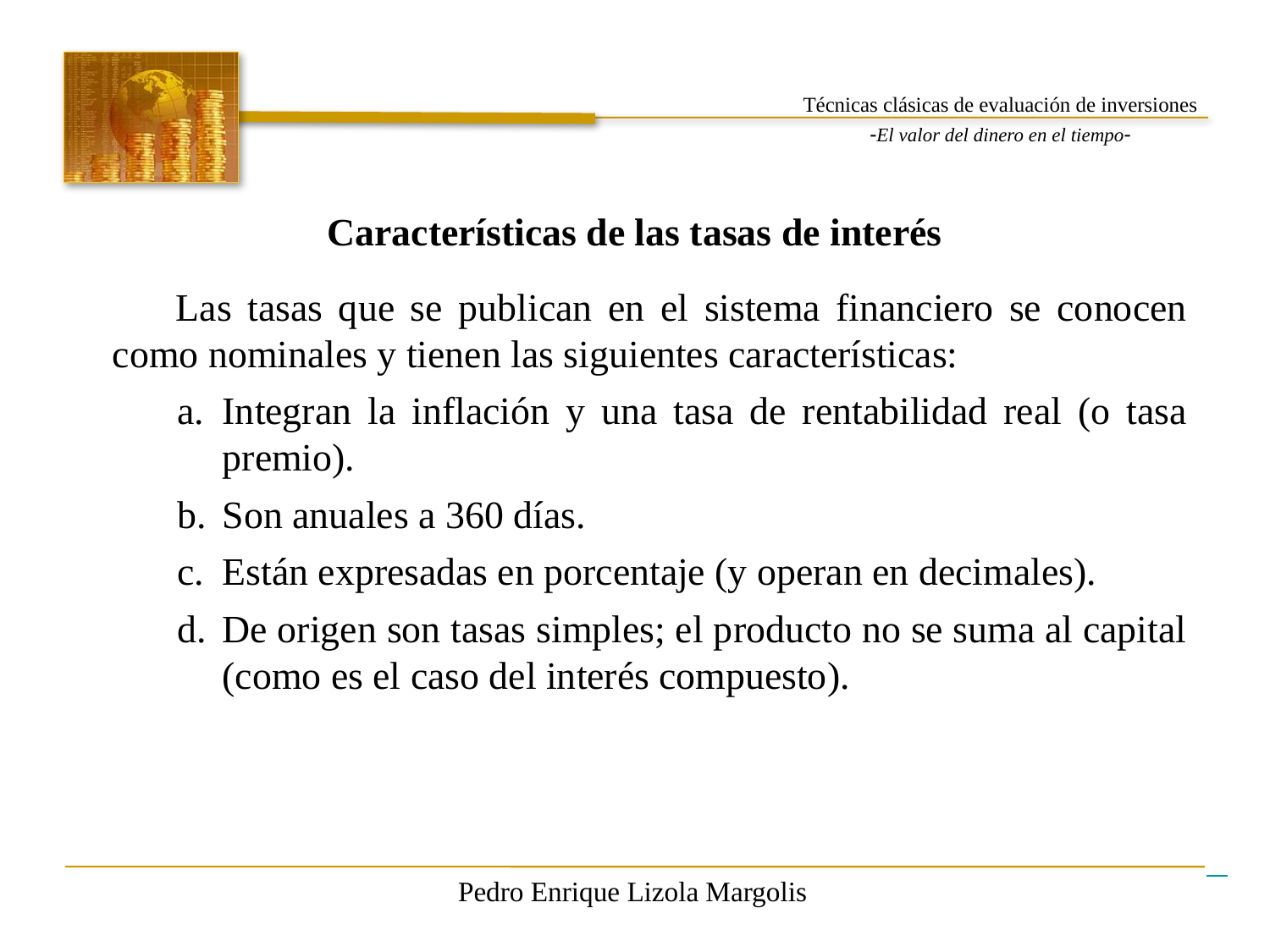

Características de las tasas de interés
Las tasas que se publican en el sistema financiero se conocen como nominales y tienen las siguientes características:
Integran la inflación y una tasa de rentabilidad real (o tasa premio).
Son anuales a 360 días.
Están expresadas en porcentaje (y operan en decimales).
De origen son tasas simples; el producto no se suma al capital (como es el caso del interés compuesto).
ϕ
Pedro Enrique Lizola Margolis